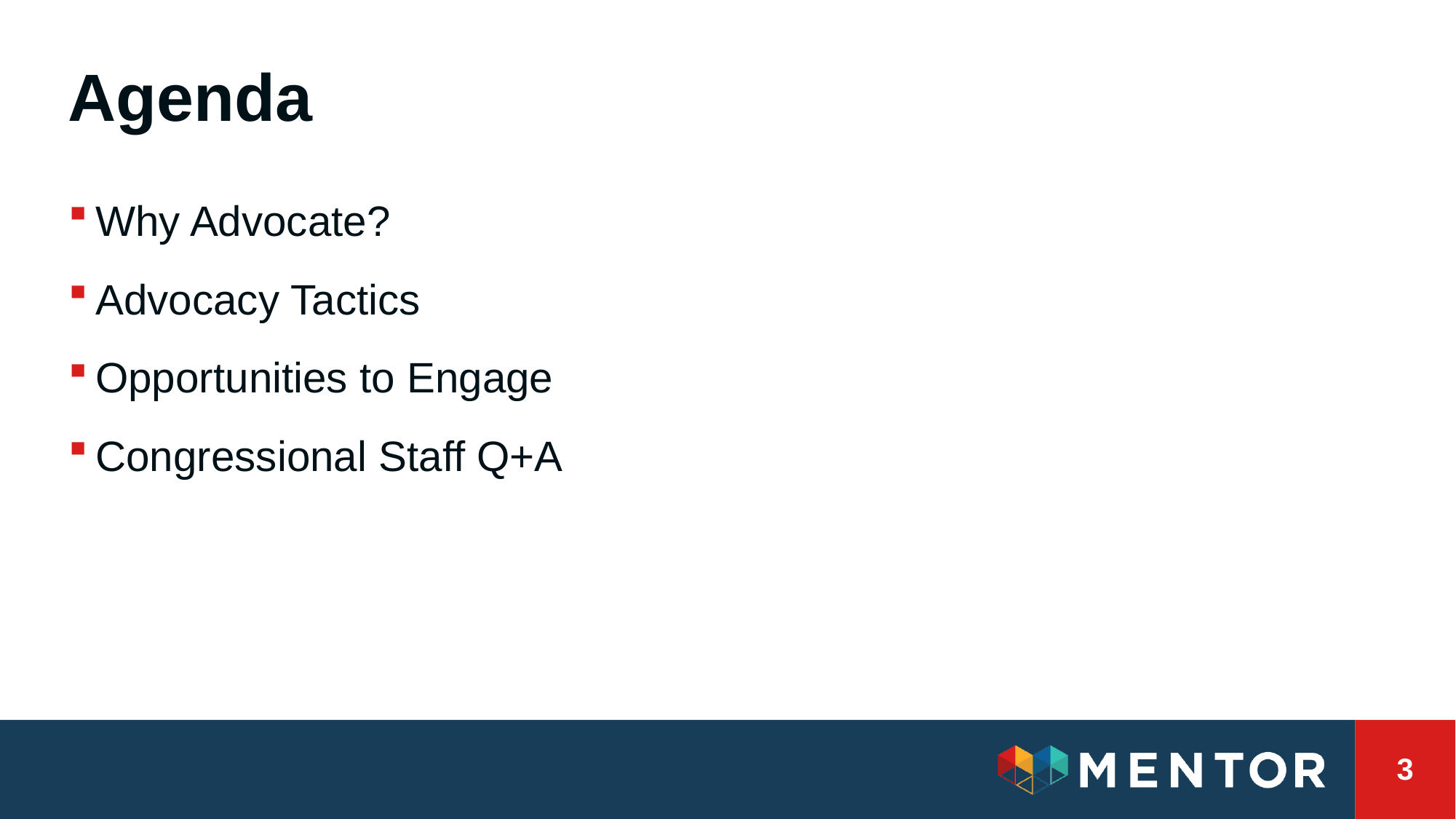

# Agenda
Why Advocate?
Advocacy Tactics
Opportunities to Engage
Congressional Staff Q+A
3